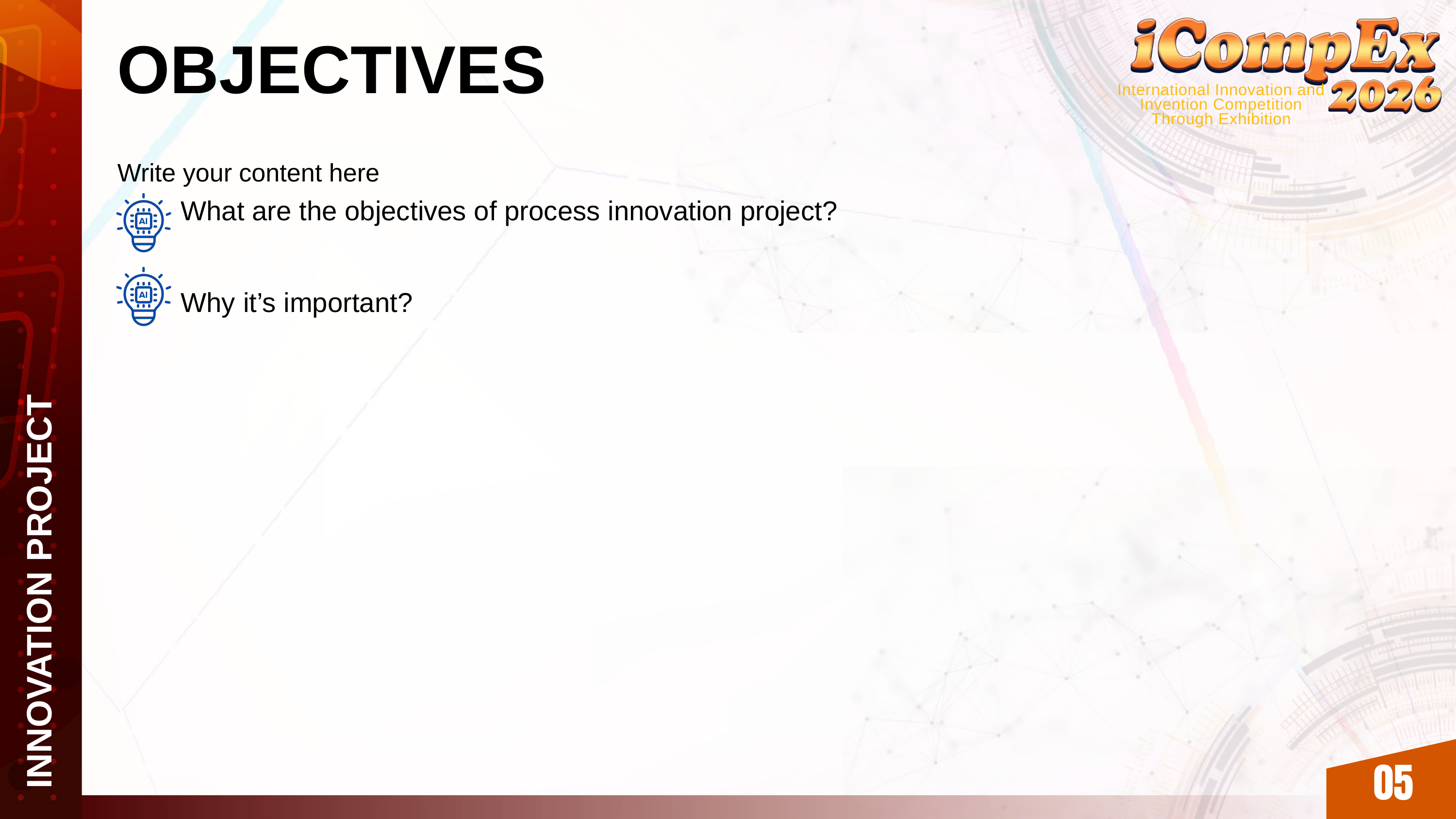

International Innovation and Invention Competition Through Exhibition
OBJECTIVES
Write your content here

What are the objectives of process innovation project?

Why it’s important?

INNOVATION PROJECT

05